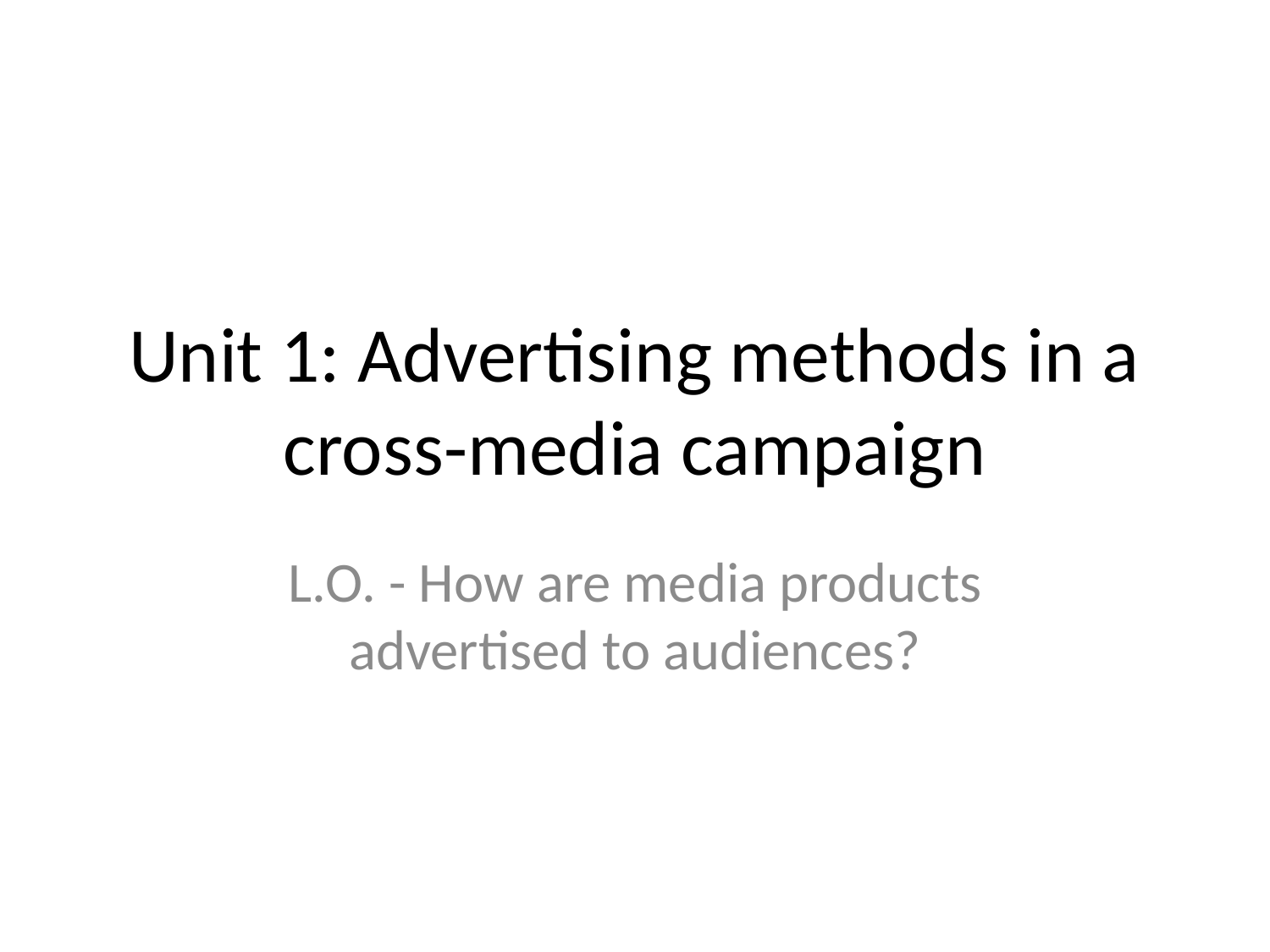

# Unit 1: Advertising methods in a cross-media campaign
L.O. - How are media products advertised to audiences?